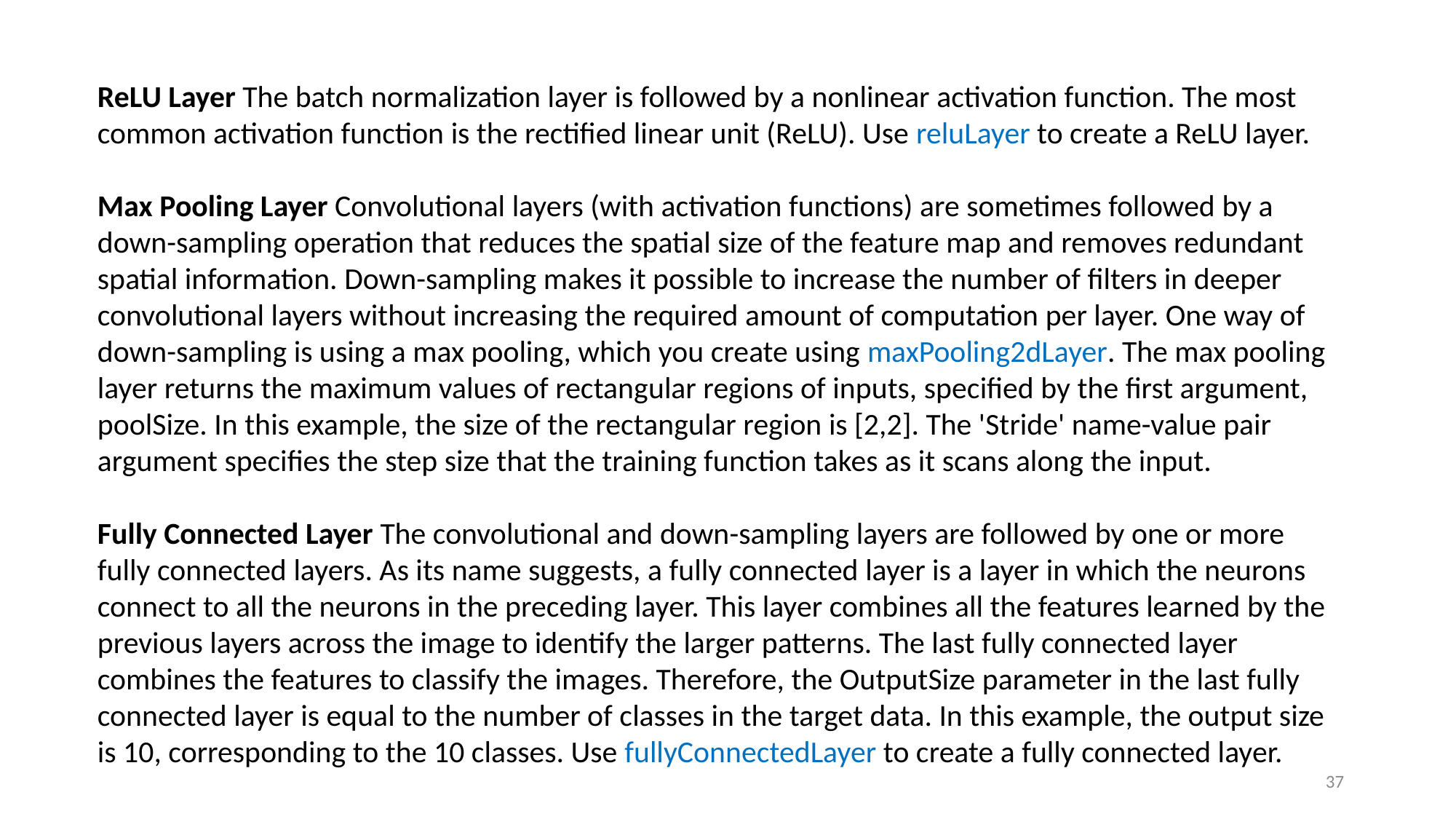

ReLU Layer The batch normalization layer is followed by a nonlinear activation function. The most common activation function is the rectified linear unit (ReLU). Use reluLayer to create a ReLU layer.

Max Pooling Layer Convolutional layers (with activation functions) are sometimes followed by a down-sampling operation that reduces the spatial size of the feature map and removes redundant spatial information. Down-sampling makes it possible to increase the number of filters in deeper convolutional layers without increasing the required amount of computation per layer. One way of down-sampling is using a max pooling, which you create using maxPooling2dLayer. The max pooling layer returns the maximum values of rectangular regions of inputs, specified by the first argument, poolSize. In this example, the size of the rectangular region is [2,2]. The 'Stride' name-value pair argument specifies the step size that the training function takes as it scans along the input.

Fully Connected Layer The convolutional and down-sampling layers are followed by one or more fully connected layers. As its name suggests, a fully connected layer is a layer in which the neurons connect to all the neurons in the preceding layer. This layer combines all the features learned by the previous layers across the image to identify the larger patterns. The last fully connected layer combines the features to classify the images. Therefore, the OutputSize parameter in the last fully connected layer is equal to the number of classes in the target data. In this example, the output size is 10, corresponding to the 10 classes. Use fullyConnectedLayer to create a fully connected layer.
37